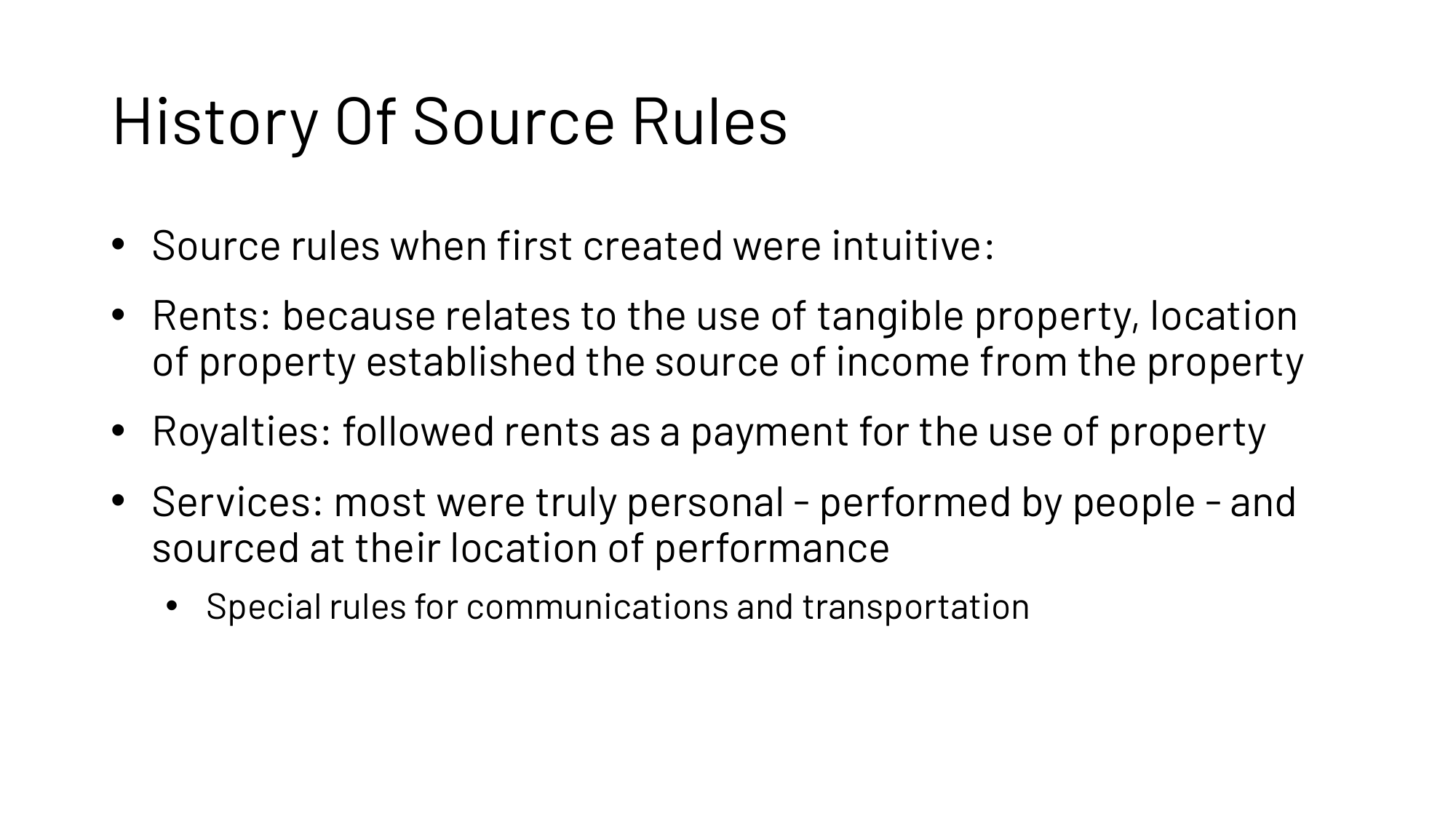

# History Of Source Rules
Source rules when first created were intuitive:
Rents: because relates to the use of tangible property, location of property established the source of income from the property
Royalties: followed rents as a payment for the use of property
Services: most were truly personal - performed by people - and sourced at their location of performance
Special rules for communications and transportation